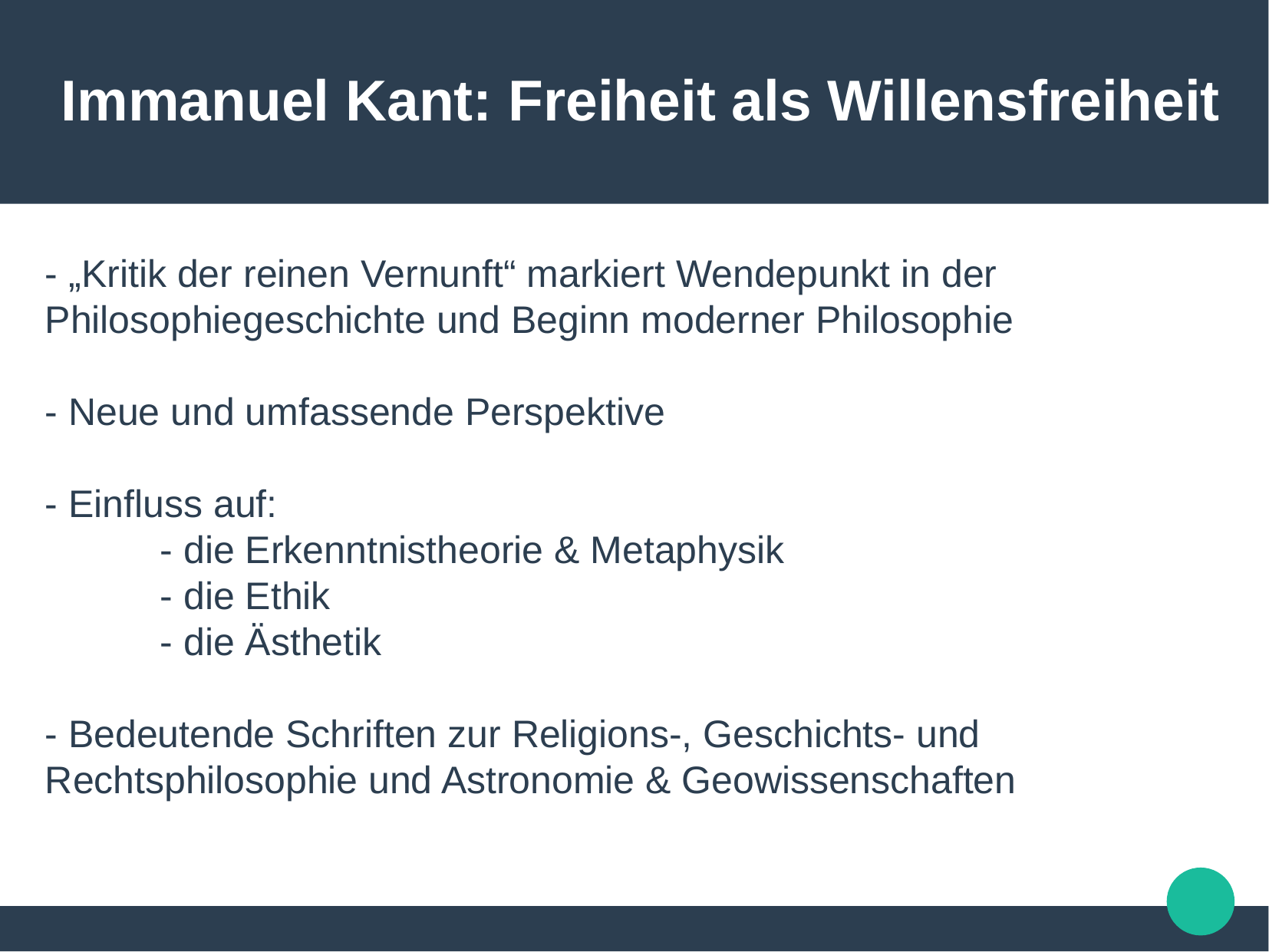

Immanuel Kant: Freiheit als Willensfreiheit
- „Kritik der reinen Vernunft“ markiert Wendepunkt in der Philosophiegeschichte und Beginn moderner Philosophie

- Neue und umfassende Perspektive

- Einfluss auf:
	- die Erkenntnistheorie & Metaphysik
	- die Ethik
	- die Ästhetik

- Bedeutende Schriften zur Religions-, Geschichts- und Rechtsphilosophie und Astronomie & Geowissenschaften